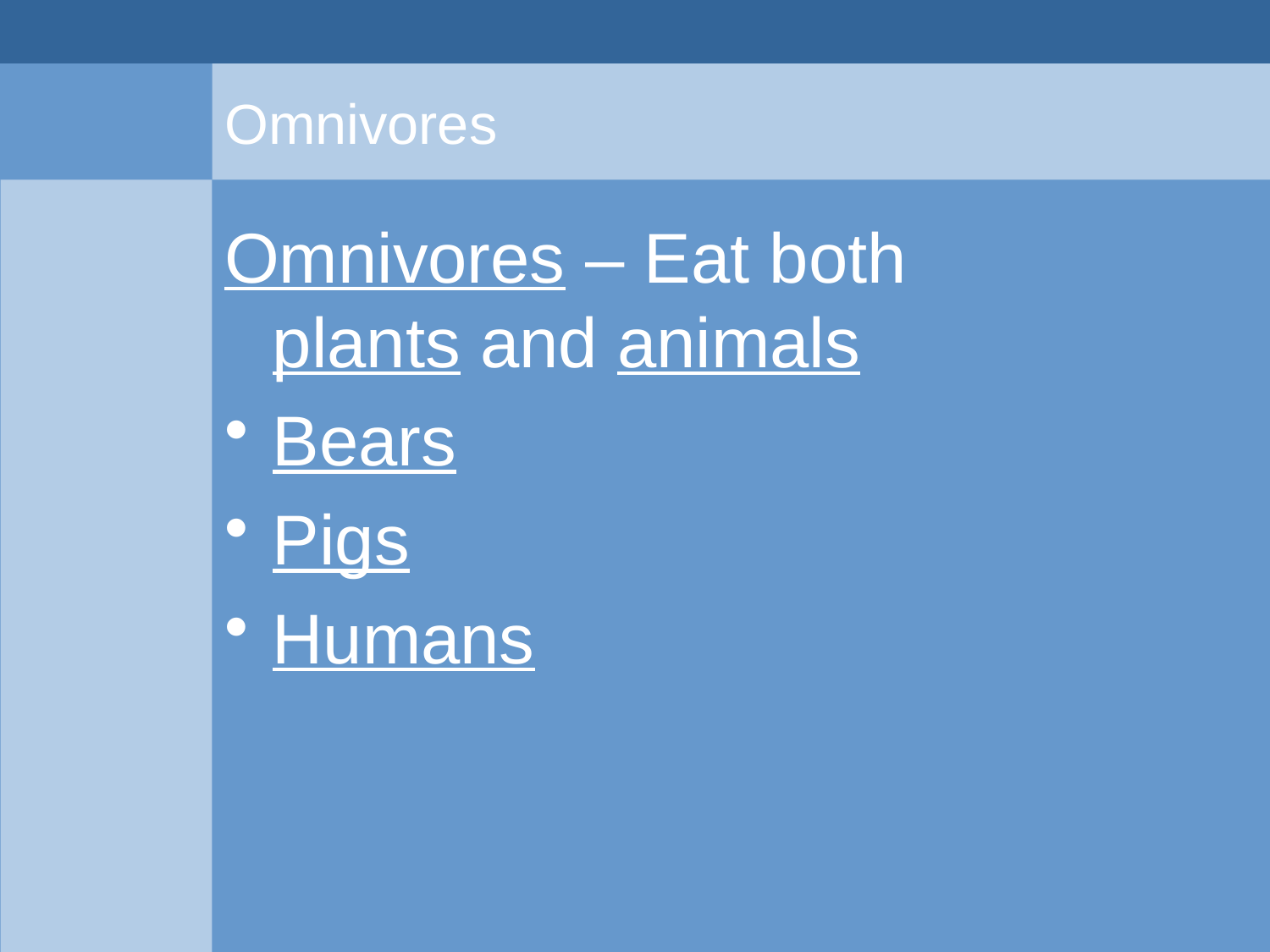

# Omnivores
Omnivores – Eat both plants and animals
Bears
Pigs
Humans